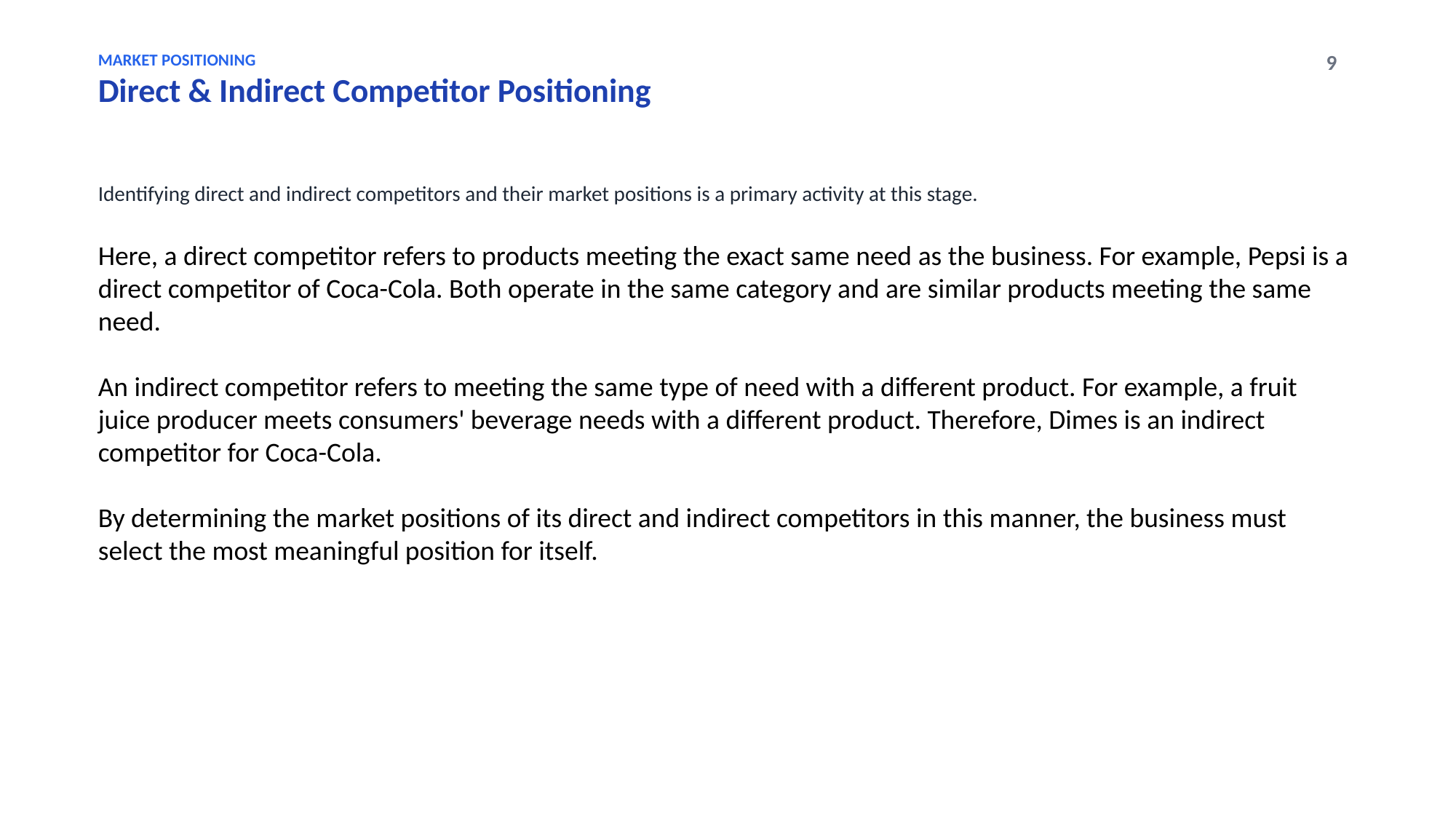

MARKET POSITIONING
Direct & Indirect Competitor Positioning
9
Identifying direct and indirect competitors and their market positions is a primary activity at this stage.

Here, a direct competitor refers to products meeting the exact same need as the business. For example, Pepsi is a direct competitor of Coca-Cola. Both operate in the same category and are similar products meeting the same need.

An indirect competitor refers to meeting the same type of need with a different product. For example, a fruit juice producer meets consumers' beverage needs with a different product. Therefore, Dimes is an indirect competitor for Coca-Cola.

By determining the market positions of its direct and indirect competitors in this manner, the business must select the most meaningful position for itself.